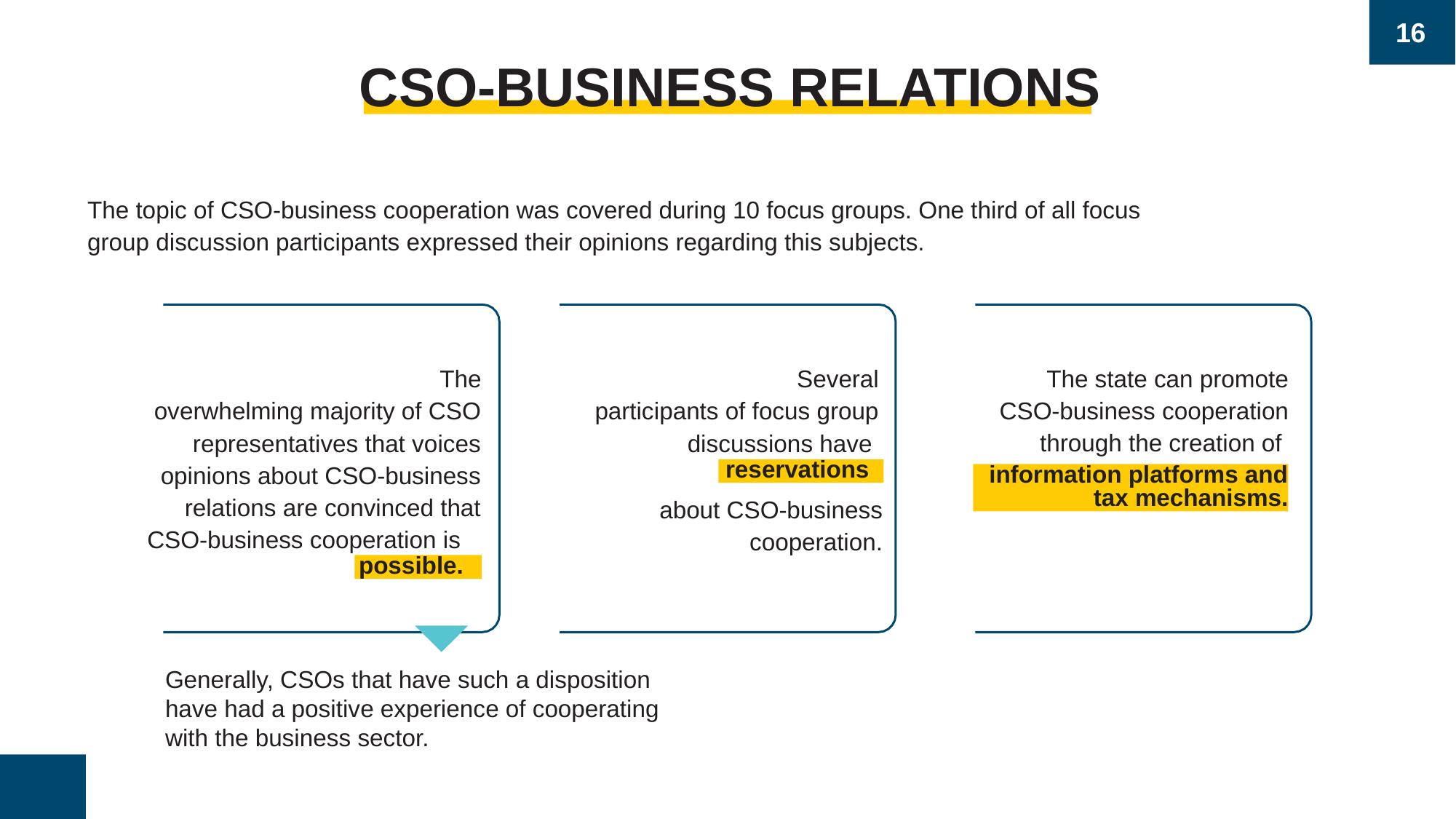

16
# CSO-BUSINESS RELATIONS

The topic of CSO-business cooperation was covered during 10 focus groups. One third of all focus group discussion participants expressed their opinions regarding this subjects.

The state can promote CSO-business cooperation through the creation of
The overwhelming majority of CSO representatives that voices opinions about CSO-business relations are convinced that CSO-business cooperation is
Several participants of focus group discussions have
reservations
information platforms and tax mechanisms.
about CSO-business cooperation.
possible.

Generally, CSOs that have such a disposition have had a positive experience of cooperating with the business sector.